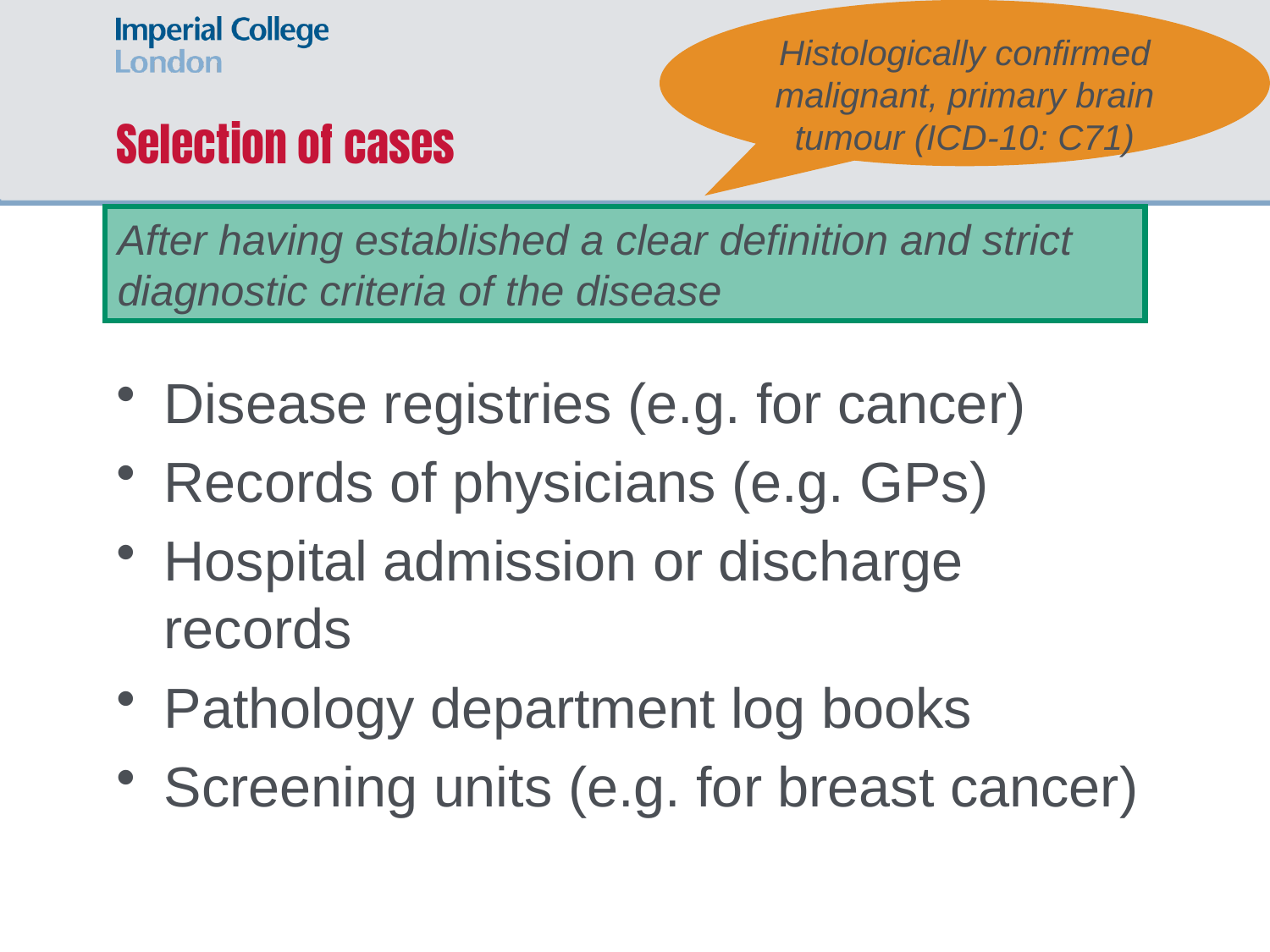

Histologically confirmed malignant, primary brain tumour (ICD-10: C71)
# Selection of cases
After having established a clear definition and strict diagnostic criteria of the disease
Disease registries (e.g. for cancer)
Records of physicians (e.g. GPs)
Hospital admission or discharge records
Pathology department log books
Screening units (e.g. for breast cancer)